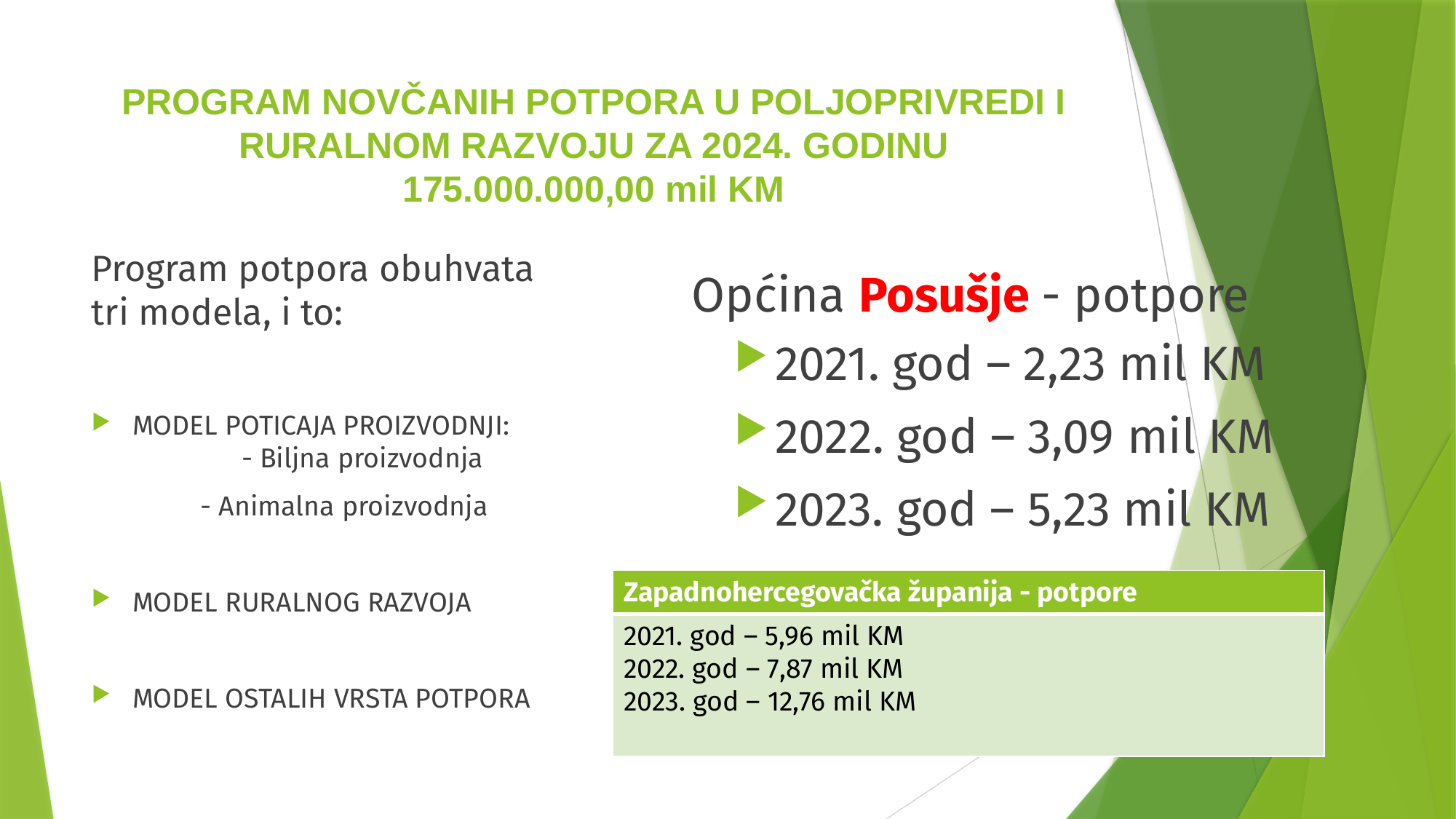

# PROGRAM NOVČANIH POTPORA U POLJOPRIVREDI I RURALNOM RAZVOJU ZA 2024. GODINU 175.000.000,00 mil KM

Program potpora obuhvata tri modela, i to:

       Općina Posušje - potpore
2021. god – 2,23 mil KM
2022. god – 3,09 mil KM
2023. god – 5,23 mil KM

MODEL POTICAJA PROIZVODNJI:
	- Biljna proizvodnja
	- Animalna proizvodnja

MODEL RURALNOG RAZVOJA

MODEL OSTALIH VRSTA POTPORA
| Zapadnohercegovačka županija - potpore |
| --- |
| 2021. god – 5,96 mil KM 2022. god – 7,87 mil KM 2023. god – 12,76 mil KM |